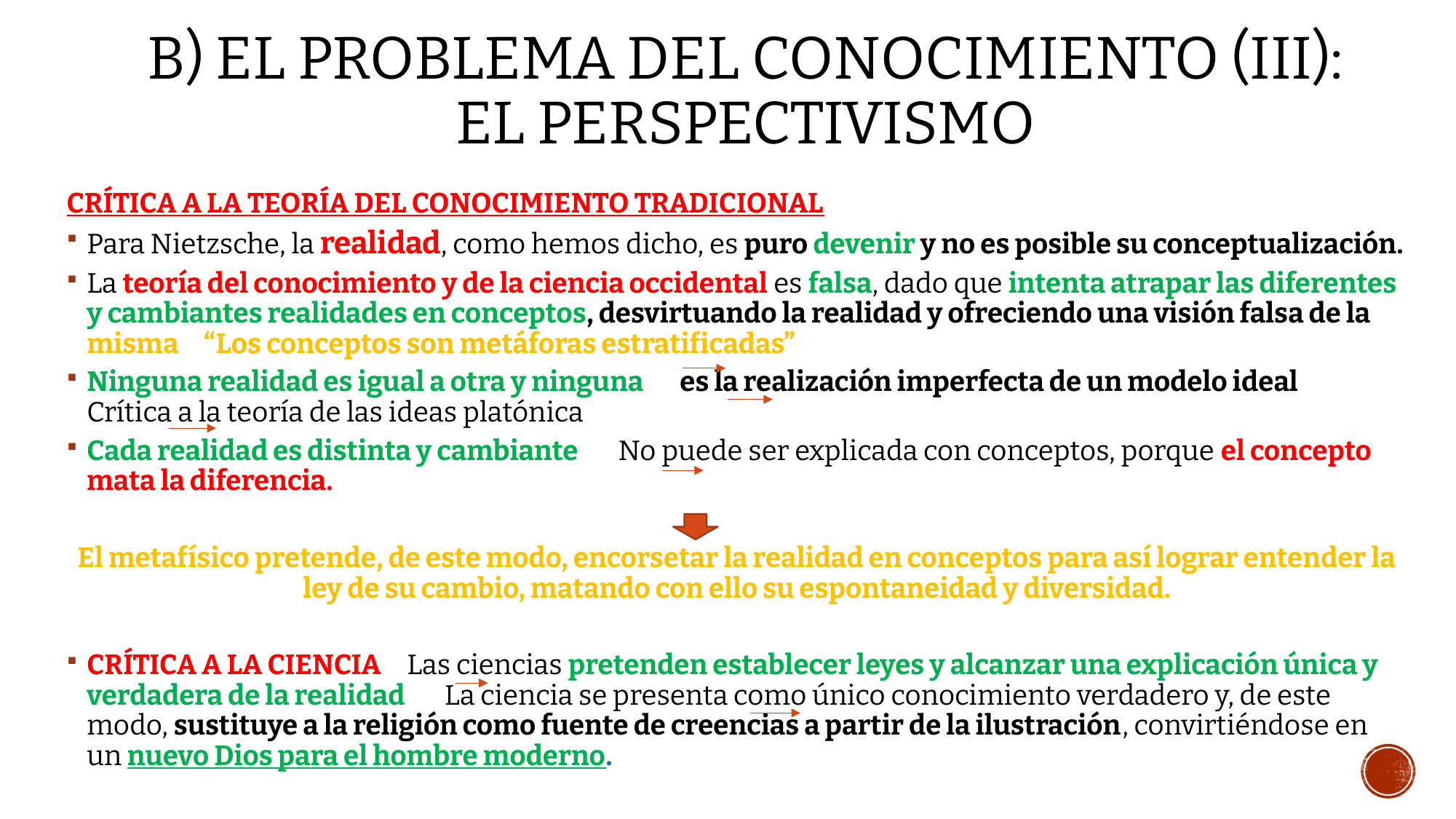

# B) El problema del conocimiento (III): el perspectivismo

CRÍTICA A LA TEORÍA DEL CONOCIMIENTO TRADICIONAL
Para Nietzsche, la realidad, como hemos dicho, es puro devenir y no es posible su conceptualización.
La teoría del conocimiento y de la ciencia occidental es falsa, dado que intenta atrapar las diferentes y cambiantes realidades en conceptos, desvirtuando la realidad y ofreciendo una visión falsa de la misma     “Los conceptos son metáforas estratificadas”
Ninguna realidad es igual a otra y ninguna       es la realización imperfecta de un modelo ideal      Crítica a la teoría de las ideas platónica
Cada realidad es distinta y cambiante       No puede ser explicada con conceptos, porque el concepto mata la diferencia.

	El metafísico pretende, de este modo, encorsetar la realidad en conceptos para así lograr entender la ley de su cambio, matando con ello su espontaneidad y diversidad.

CRÍTICA A LA CIENCIA     Las ciencias pretenden establecer leyes y alcanzar una explicación única y verdadera de la realidad       La ciencia se presenta como único conocimiento verdadero y, de este modo, sustituye a la religión como fuente de creencias a partir de la ilustración, convirtiéndose en un nuevo Dios para el hombre moderno.